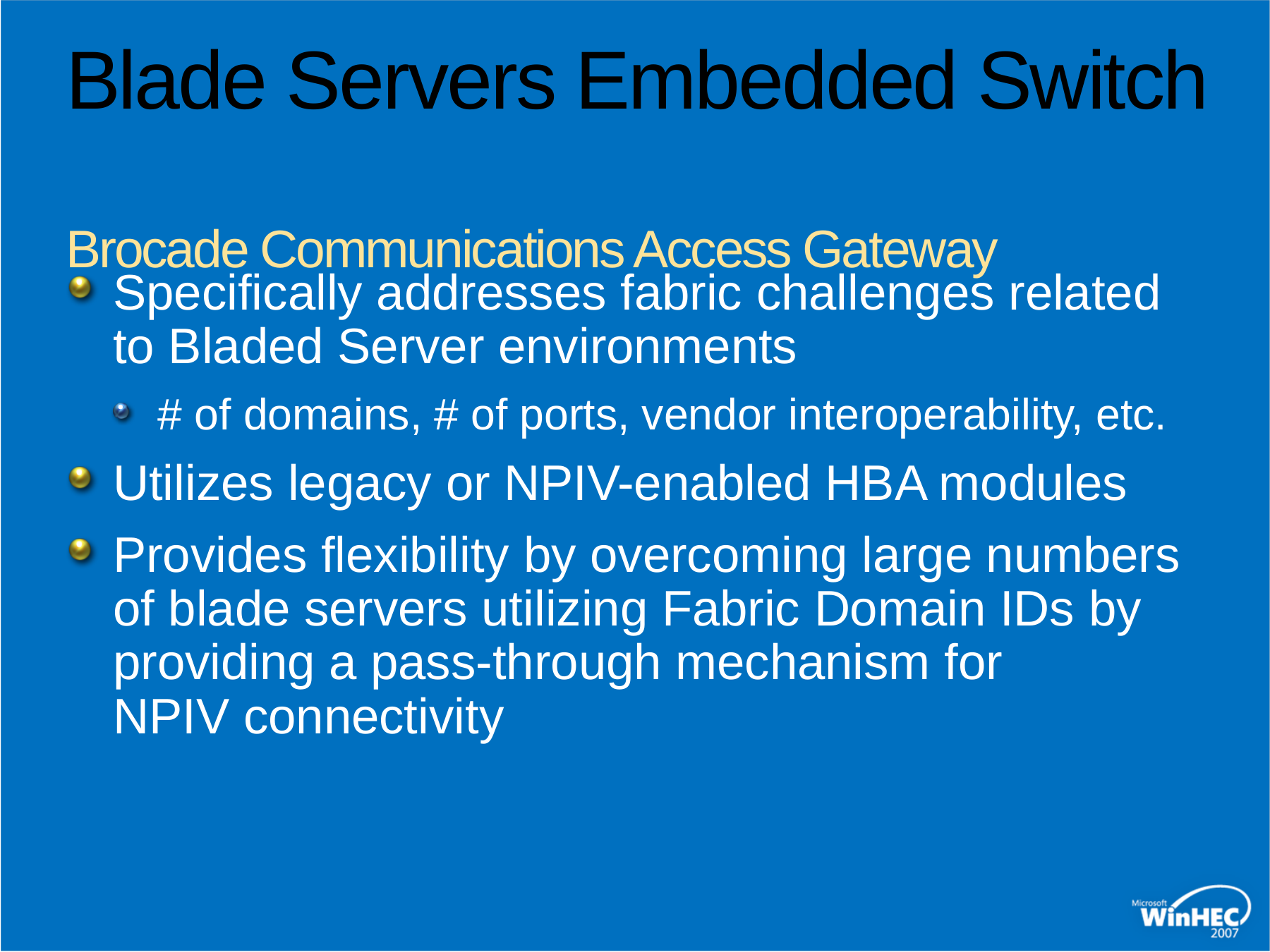

# Blade Servers Embedded Switch Brocade Communications Access Gateway
Specifically addresses fabric challenges related to Bladed Server environments
# of domains, # of ports, vendor interoperability, etc.
Utilizes legacy or NPIV-enabled HBA modules
Provides flexibility by overcoming large numbers
of blade servers utilizing Fabric Domain IDs by providing a pass-through mechanism for
NPIV connectivity